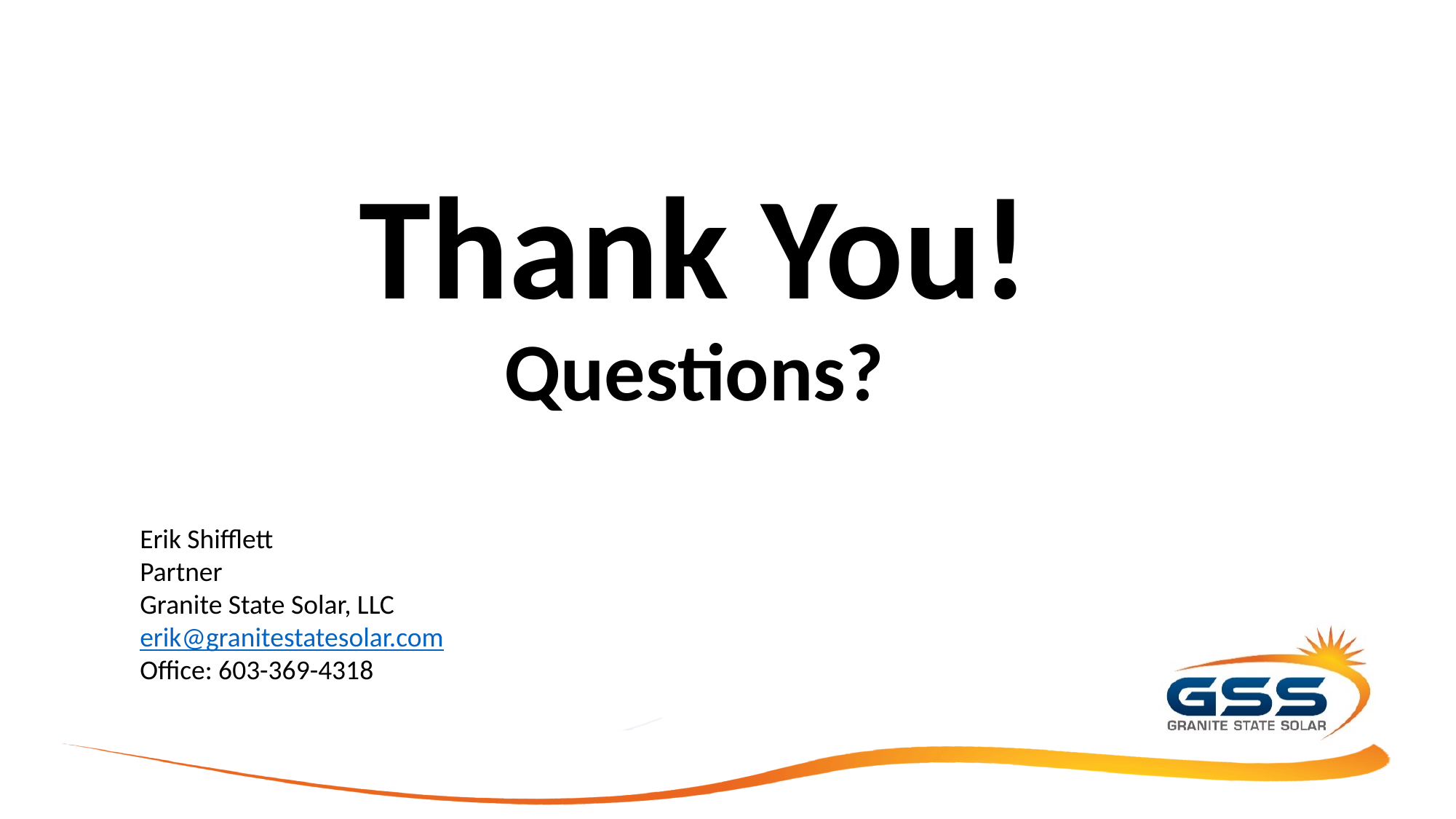

# Thank You! Questions?
Erik Shifflett
Partner
Granite State Solar, LLC
erik@granitestatesolar.com
Office: 603-369-4318